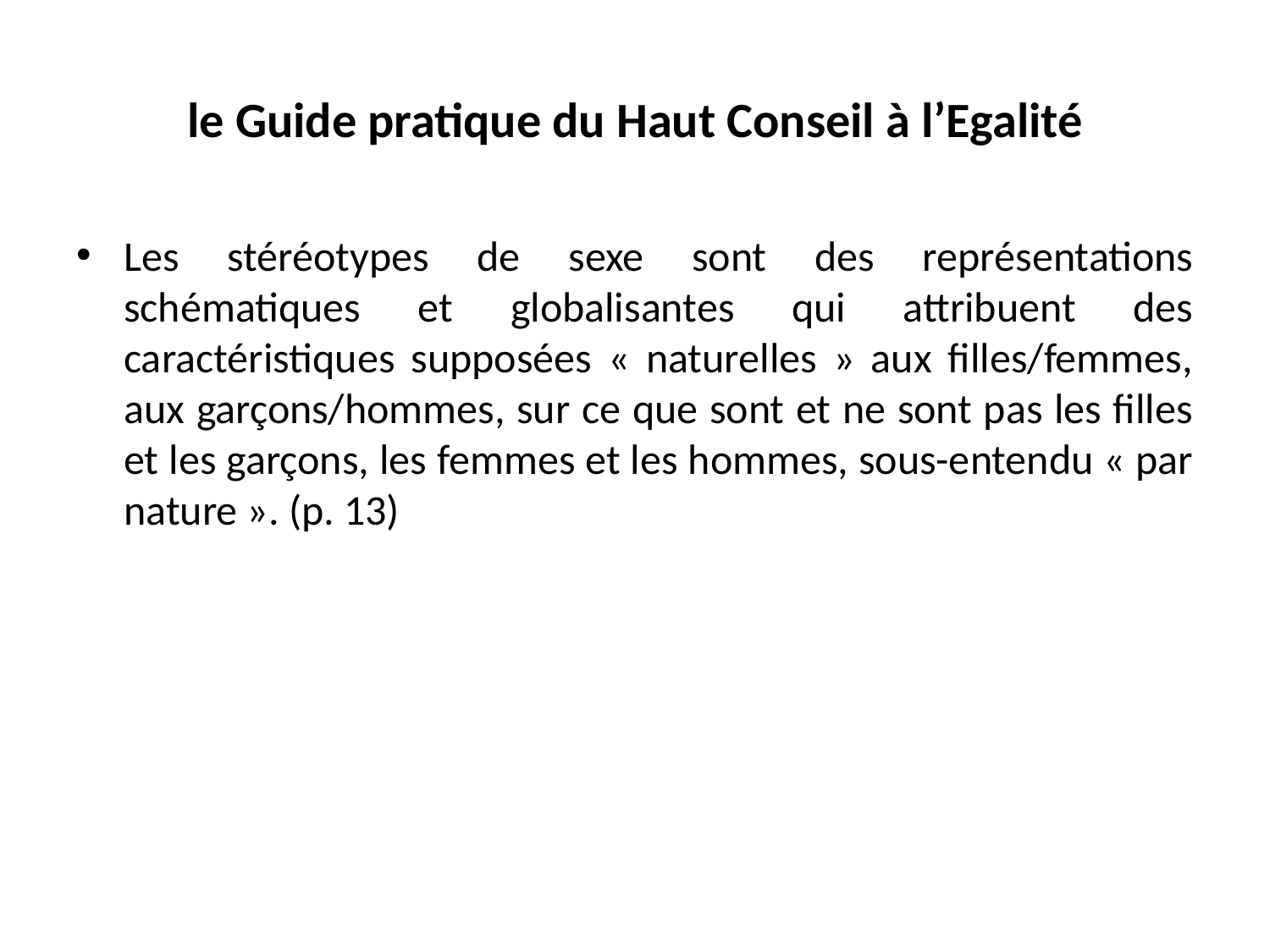

# le Guide pratique du Haut Conseil à l’Egalité
Les stéréotypes de sexe sont des représentations schématiques et globalisantes qui attribuent des caractéristiques supposées « naturelles » aux filles/femmes, aux garçons/hommes, sur ce que sont et ne sont pas les filles et les garçons, les femmes et les hommes, sous-entendu « par nature ». (p. 13)